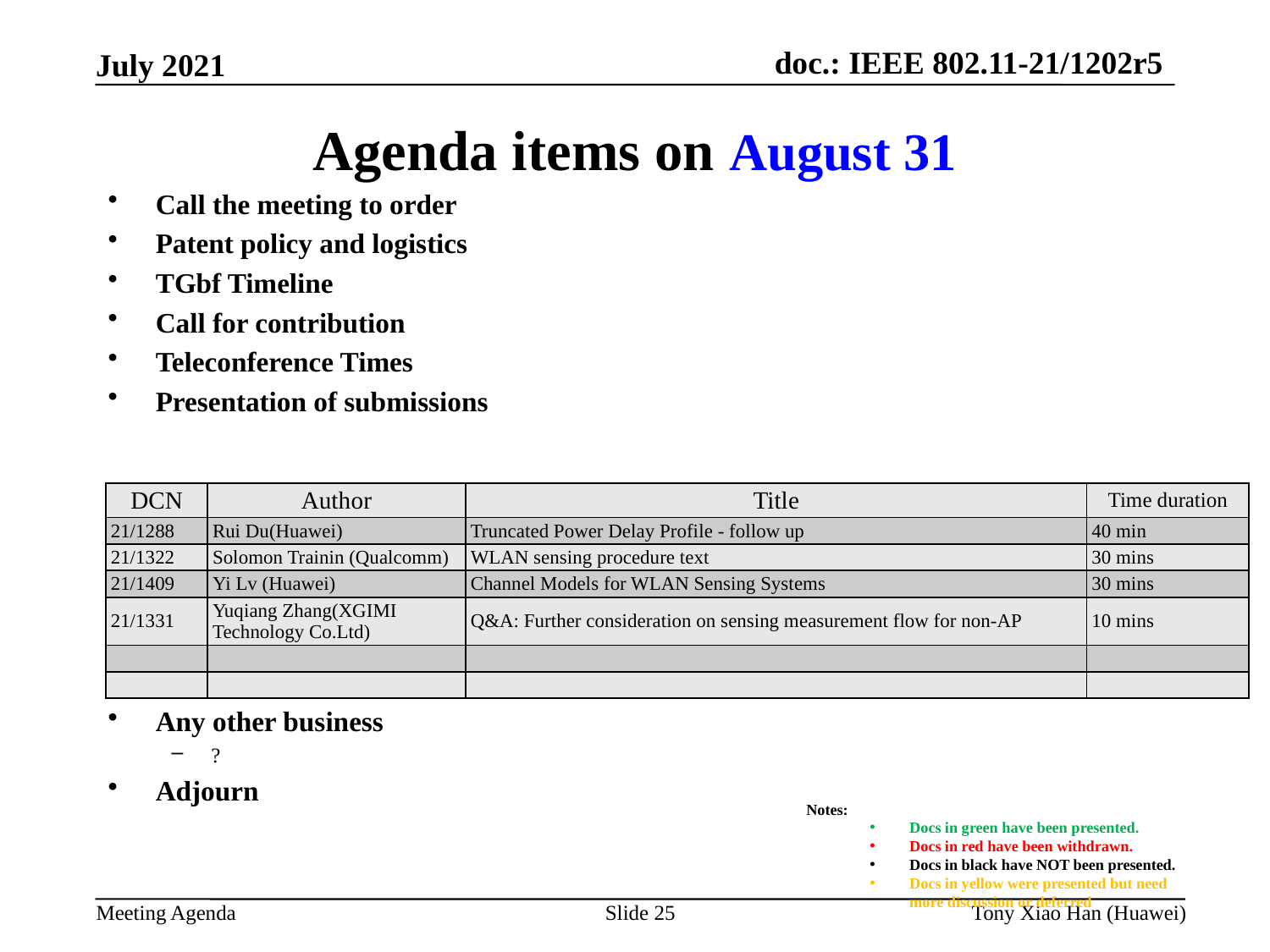

Agenda items on August 31
Call the meeting to order
Patent policy and logistics
TGbf Timeline
Call for contribution
Teleconference Times
Presentation of submissions

Any other business
?
Adjourn
| DCN | Author | Title | Time duration |
| --- | --- | --- | --- |
| 21/1288 | Rui Du(Huawei) | Truncated Power Delay Profile - follow up | 40 min |
| 21/1322 | Solomon Trainin (Qualcomm) | WLAN sensing procedure text | 30 mins |
| 21/1409 | Yi Lv (Huawei) | Channel Models for WLAN Sensing Systems | 30 mins |
| 21/1331 | Yuqiang Zhang(XGIMI Technology Co.Ltd) | Q&A: Further consideration on sensing measurement flow for non-AP | 10 mins |
|  |  |  |  |
|  |  |  |  |
Notes:
Docs in green have been presented.
Docs in red have been withdrawn.
Docs in black have NOT been presented.
Docs in yellow were presented but need more discussion or deferred
Slide 25
Tony Xiao Han (Huawei)